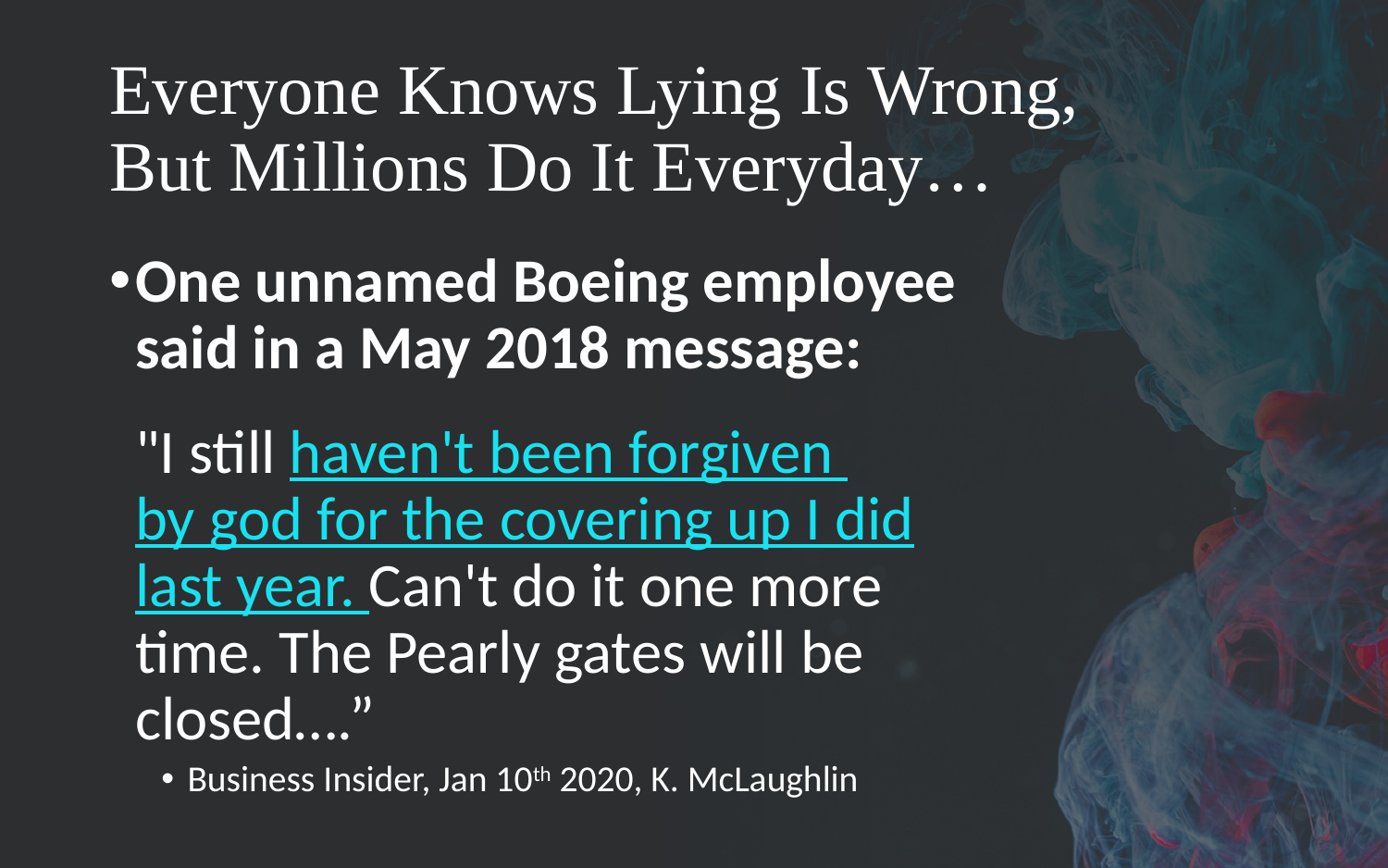

# Everyone Knows Lying Is Wrong, But Millions Do It Everyday…
One unnamed Boeing employee said in a May 2018 message:
"I still haven't been forgiven
by god for the covering up I did last year. Can't do it one more time. The Pearly gates will be closed….”
Business Insider, Jan 10th 2020, K. McLaughlin